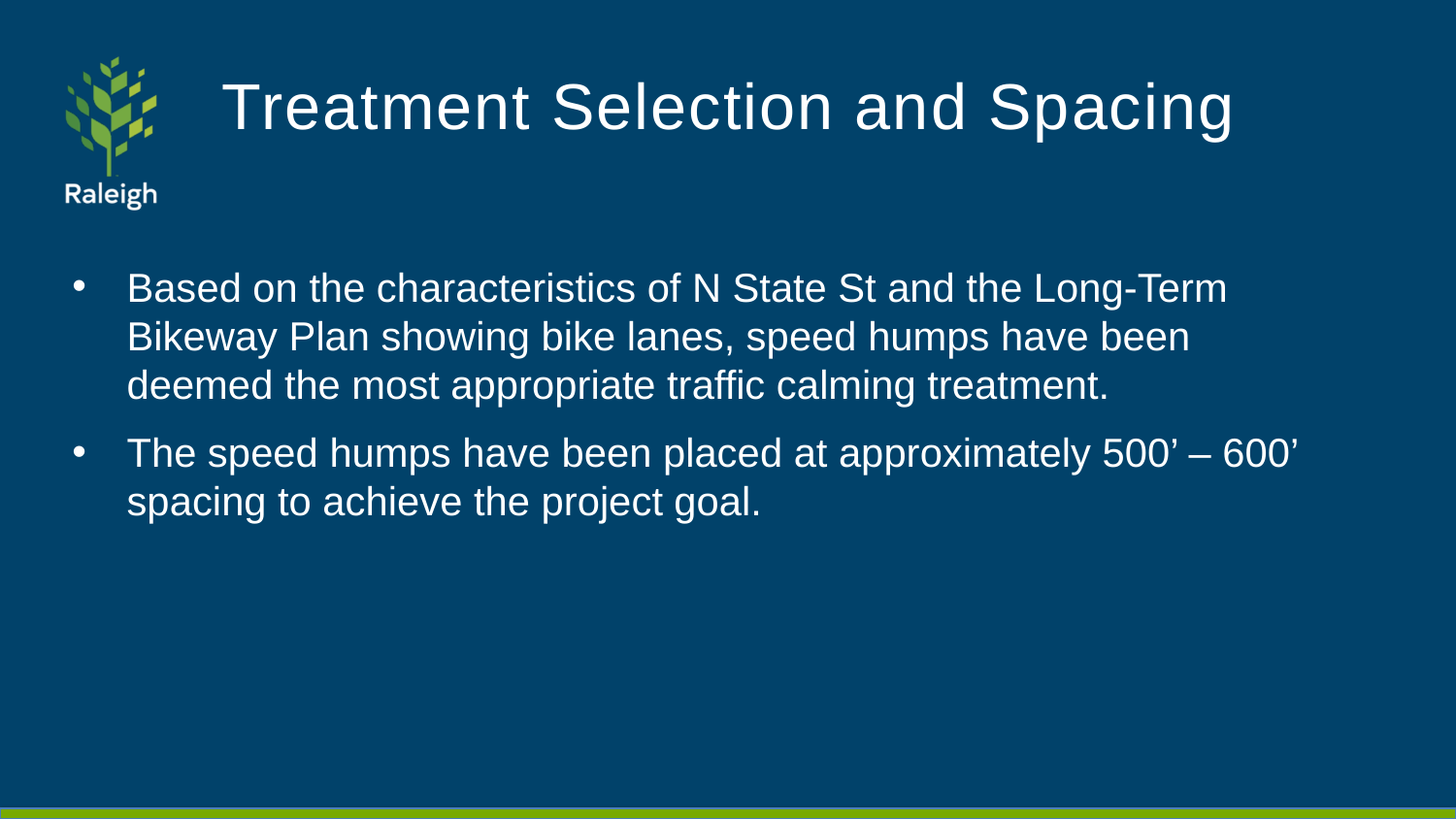

# Treatment Selection and Spacing
Based on the characteristics of N State St and the Long-Term Bikeway Plan showing bike lanes, speed humps have been deemed the most appropriate traffic calming treatment.
The speed humps have been placed at approximately 500’ – 600’ spacing to achieve the project goal.